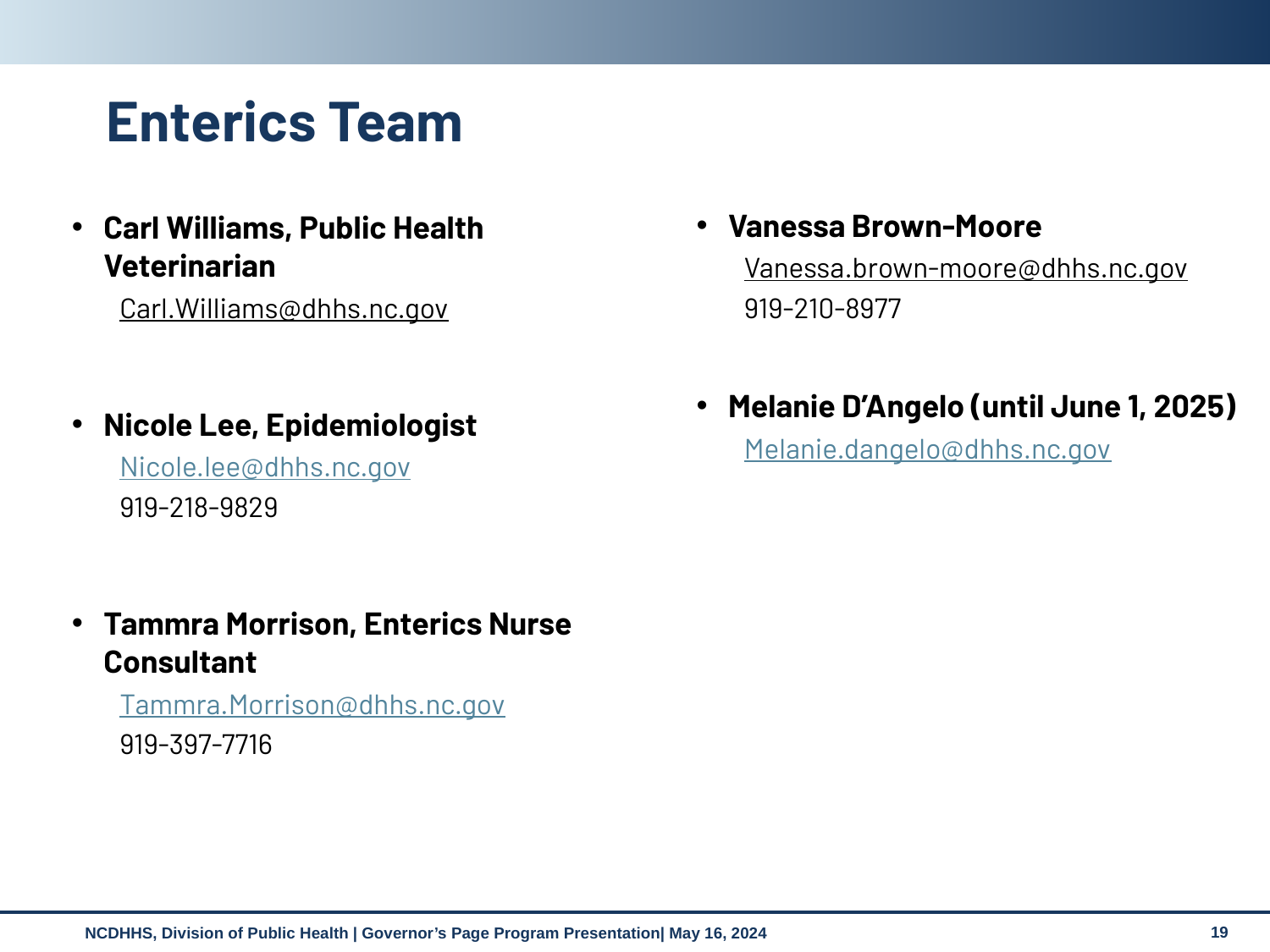

# Enterics Team
Vanessa Brown-Moore
Vanessa.brown-moore@dhhs.nc.gov
919-210-8977

Melanie D’Angelo (until June 1, 2025)
Melanie.dangelo@dhhs.nc.gov
Carl Williams, Public Health Veterinarian
Carl.Williams@dhhs.nc.gov

Nicole Lee, Epidemiologist
Nicole.lee@dhhs.nc.gov
919-218-9829

Tammra Morrison, Enterics Nurse Consultant
Tammra.Morrison@dhhs.nc.gov
919-397-7716